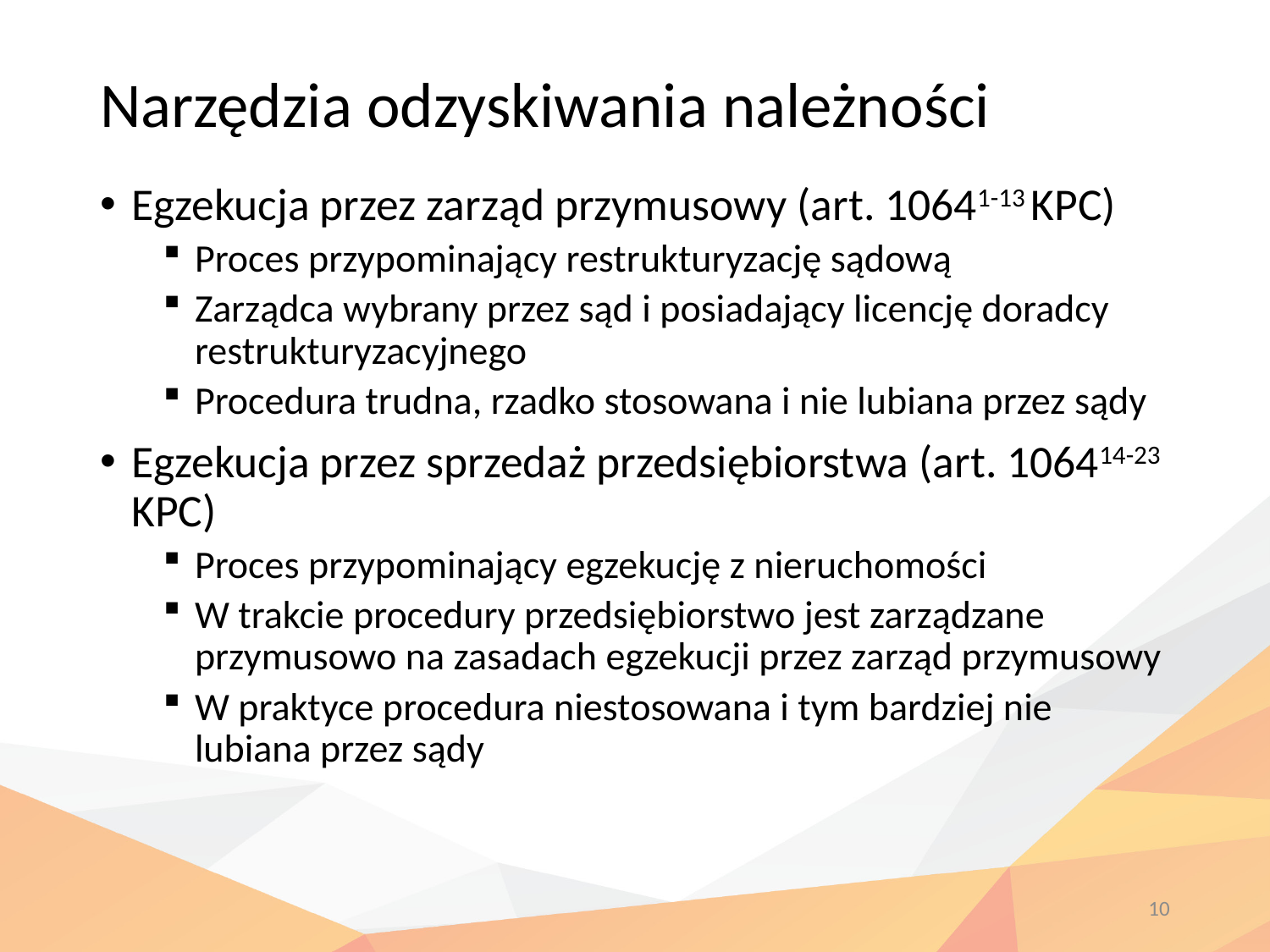

# Narzędzia odzyskiwania należności
Egzekucja przez zarząd przymusowy (art. 10641-13 KPC)
Proces przypominający restrukturyzację sądową
Zarządca wybrany przez sąd i posiadający licencję doradcy restrukturyzacyjnego
Procedura trudna, rzadko stosowana i nie lubiana przez sądy
Egzekucja przez sprzedaż przedsiębiorstwa (art. 106414-23 KPC)
Proces przypominający egzekucję z nieruchomości
W trakcie procedury przedsiębiorstwo jest zarządzane przymusowo na zasadach egzekucji przez zarząd przymusowy
W praktyce procedura niestosowana i tym bardziej nie lubiana przez sądy

10